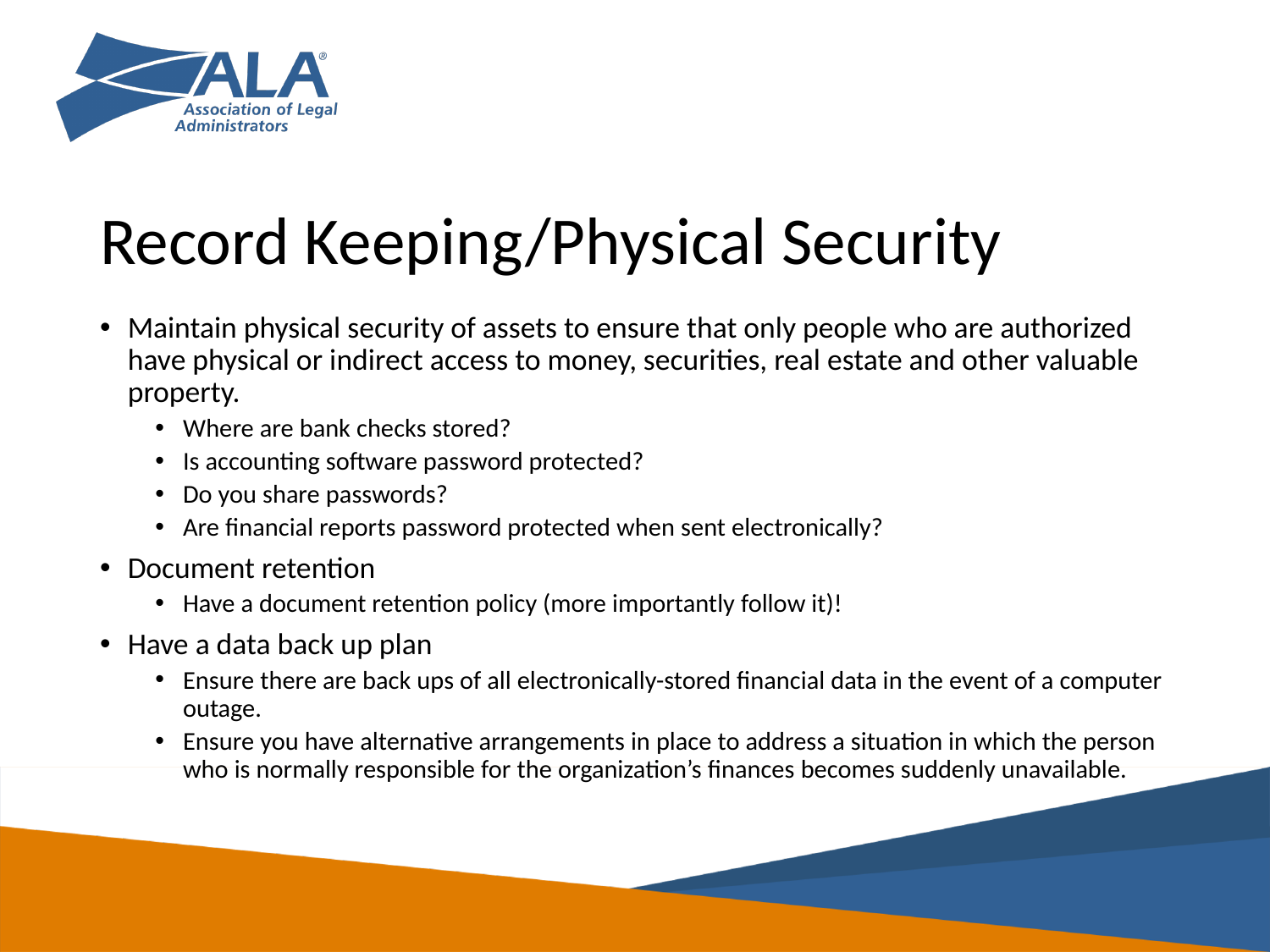

# Record Keeping/Physical Security
Maintain physical security of assets to ensure that only people who are authorized have physical or indirect access to money, securities, real estate and other valuable property.
Where are bank checks stored?
Is accounting software password protected?
Do you share passwords?
Are financial reports password protected when sent electronically?
Document retention
Have a document retention policy (more importantly follow it)!
Have a data back up plan
Ensure there are back ups of all electronically-stored financial data in the event of a computer outage.
Ensure you have alternative arrangements in place to address a situation in which the person who is normally responsible for the organization’s finances becomes suddenly unavailable.